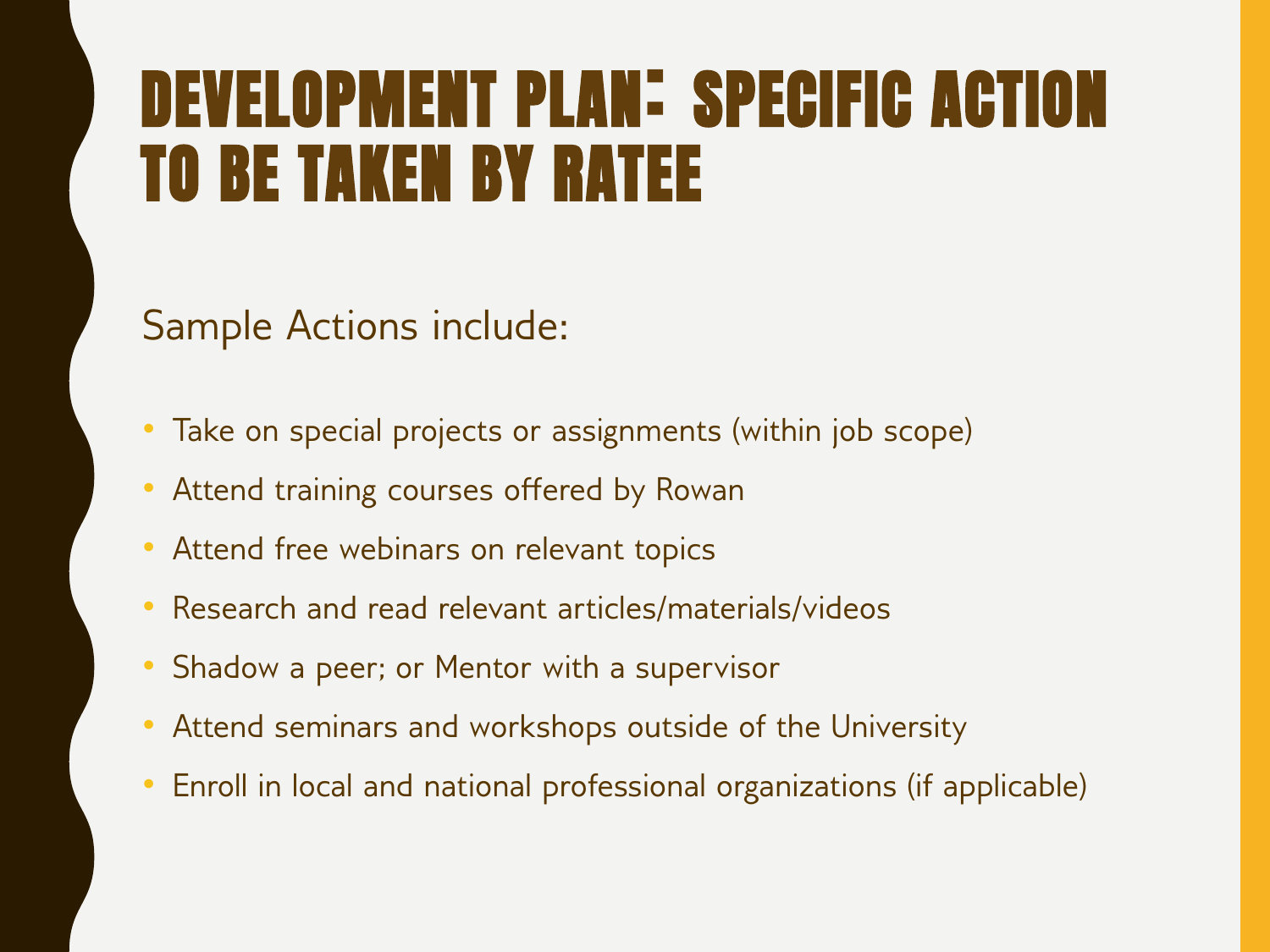

# Development Plan: Specific Action to be Taken by Ratee
Sample Actions include:

Take on special projects or assignments (within job scope)
Attend training courses offered by Rowan
Attend free webinars on relevant topics
Research and read relevant articles/materials/videos
Shadow a peer; or Mentor with a supervisor
Attend seminars and workshops outside of the University
Enroll in local and national professional organizations (if applicable)